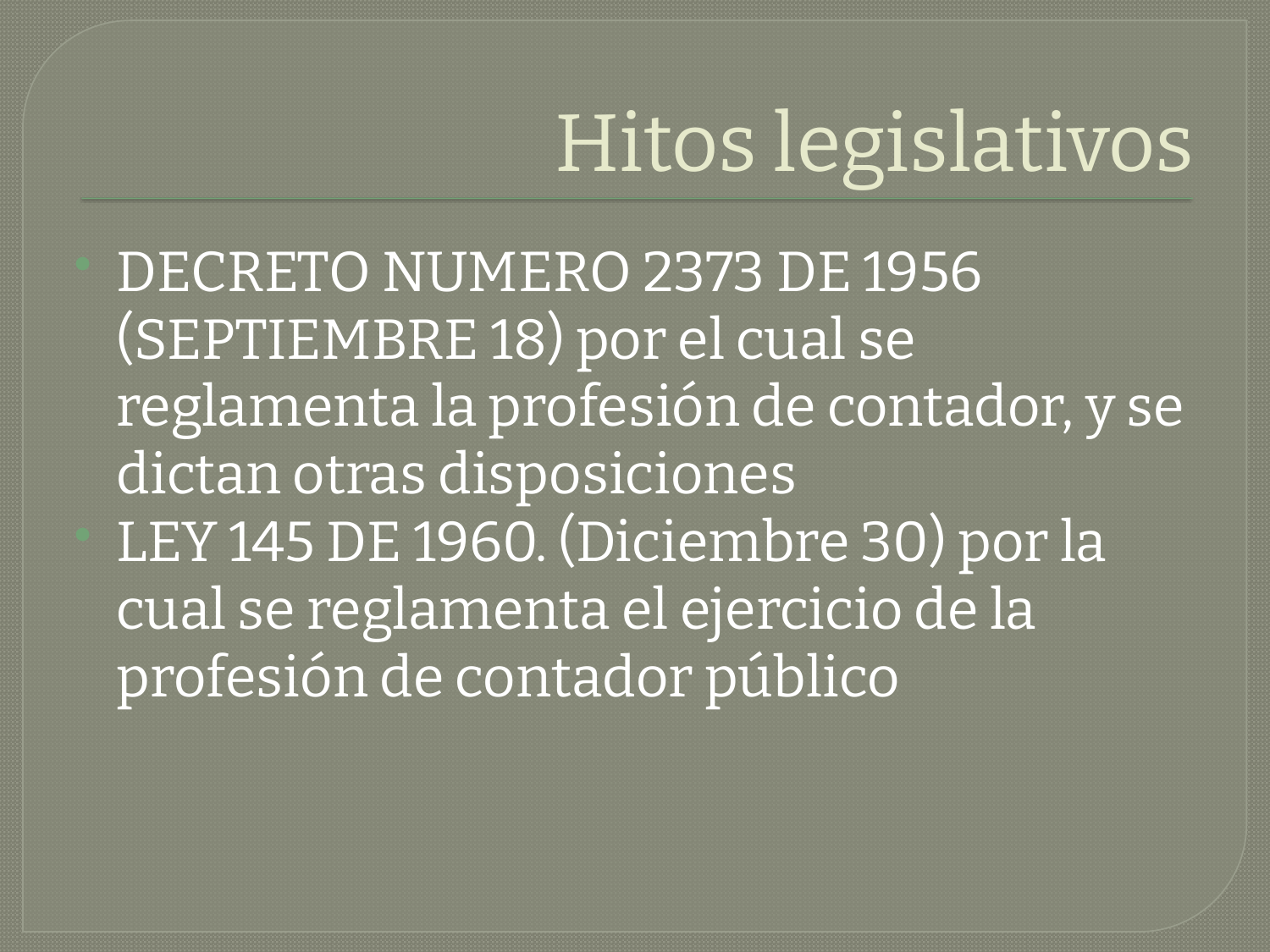

# Hitos legislativos
DECRETO NUMERO 2373 DE 1956 (SEPTIEMBRE 18) por el cual se reglamenta la profesión de contador, y se dictan otras disposiciones
LEY 145 DE 1960. (Diciembre 30) por la cual se reglamenta el ejercicio de la profesión de contador público